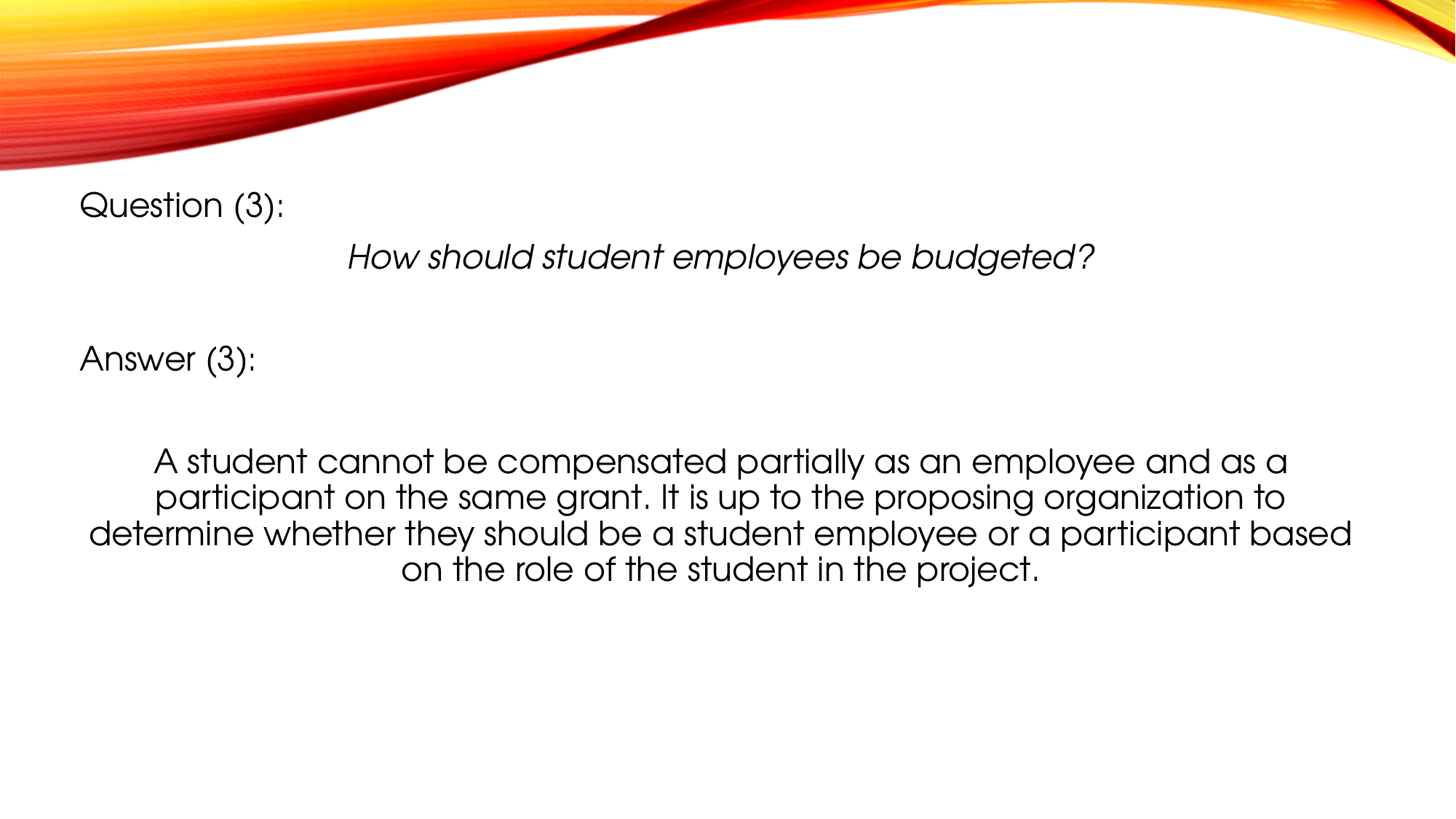

Question (3):
How should student employees be budgeted?

Answer (3):

A student cannot be compensated partially as an employee and as a participant on the same grant. It is up to the proposing organization to determine whether they should be a student employee or a participant based on the role of the student in the project.